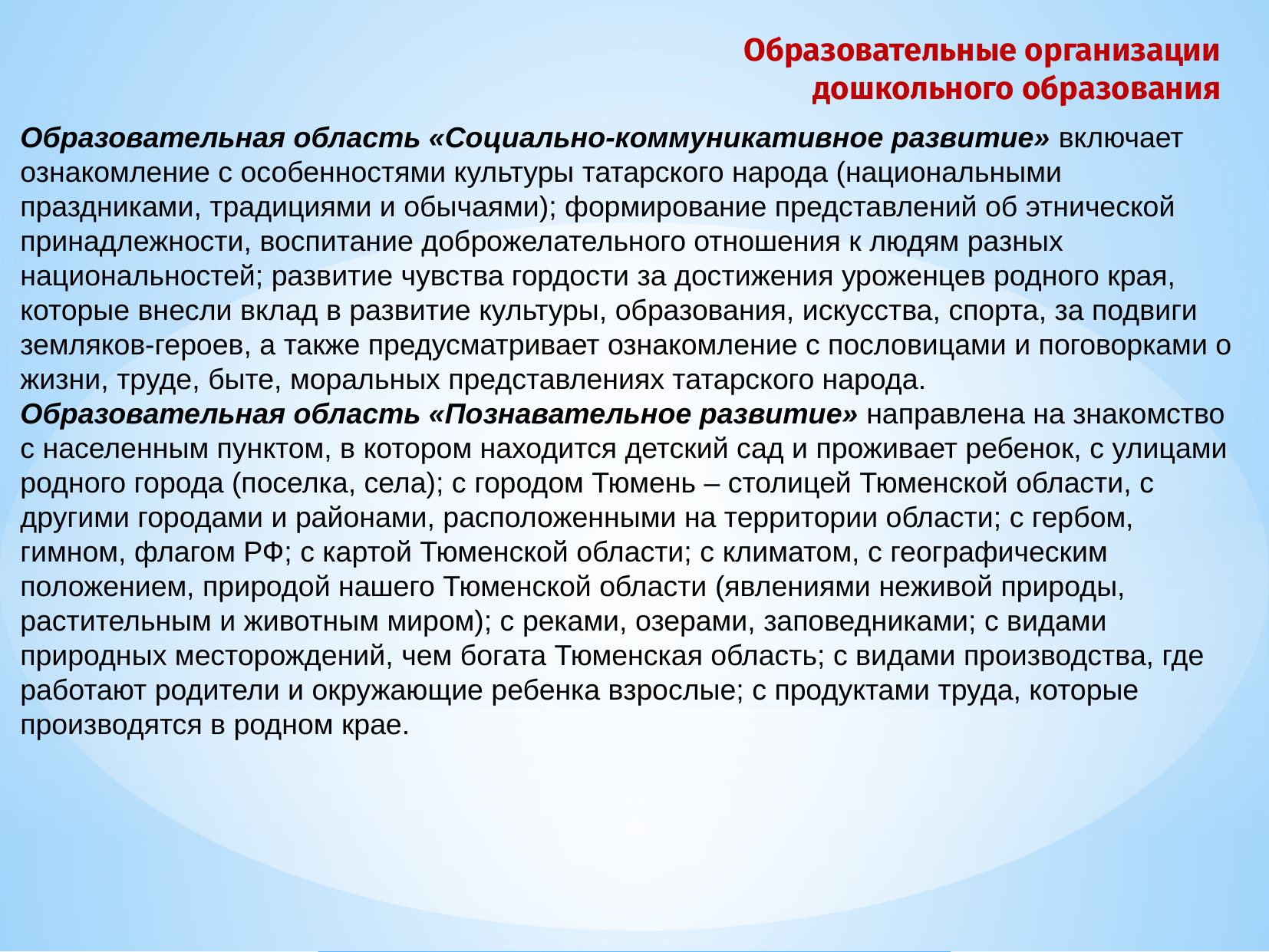

Образовательные организации дошкольного образования
Образовательная область «Социально-коммуникативное развитие» включает ознакомление с особенностями культуры татарского народа (национальными праздниками, традициями и обычаями); формирование представлений об этнической принадлежности, воспитание доброжелательного отношения к людям разных национальностей; развитие чувства гордости за достижения уроженцев родного края, которые внесли вклад в развитие культуры, образования, искусства, спорта, за подвиги земляков-героев, а также предусматривает ознакомление с пословицами и поговорками о жизни, труде, быте, моральных представлениях татарского народа.
Образовательная область «Познавательное развитие» направлена на знакомство с населенным пунктом, в котором находится детский сад и проживает ребенок, с улицами родного города (поселка, села); с городом Тюмень – столицей Тюменской области, с другими городами и районами, расположенными на территории области; с гербом, гимном, флагом РФ; с картой Тюменской области; с климатом, с географическим положением, природой нашего Тюменской области (явлениями неживой природы, растительным и животным миром); с реками, озерами, заповедниками; с видами природных месторождений, чем богата Тюменская область; с видами производства, где работают родители и окружающие ребенка взрослые; с продуктами труда, которые производятся в родном крае.